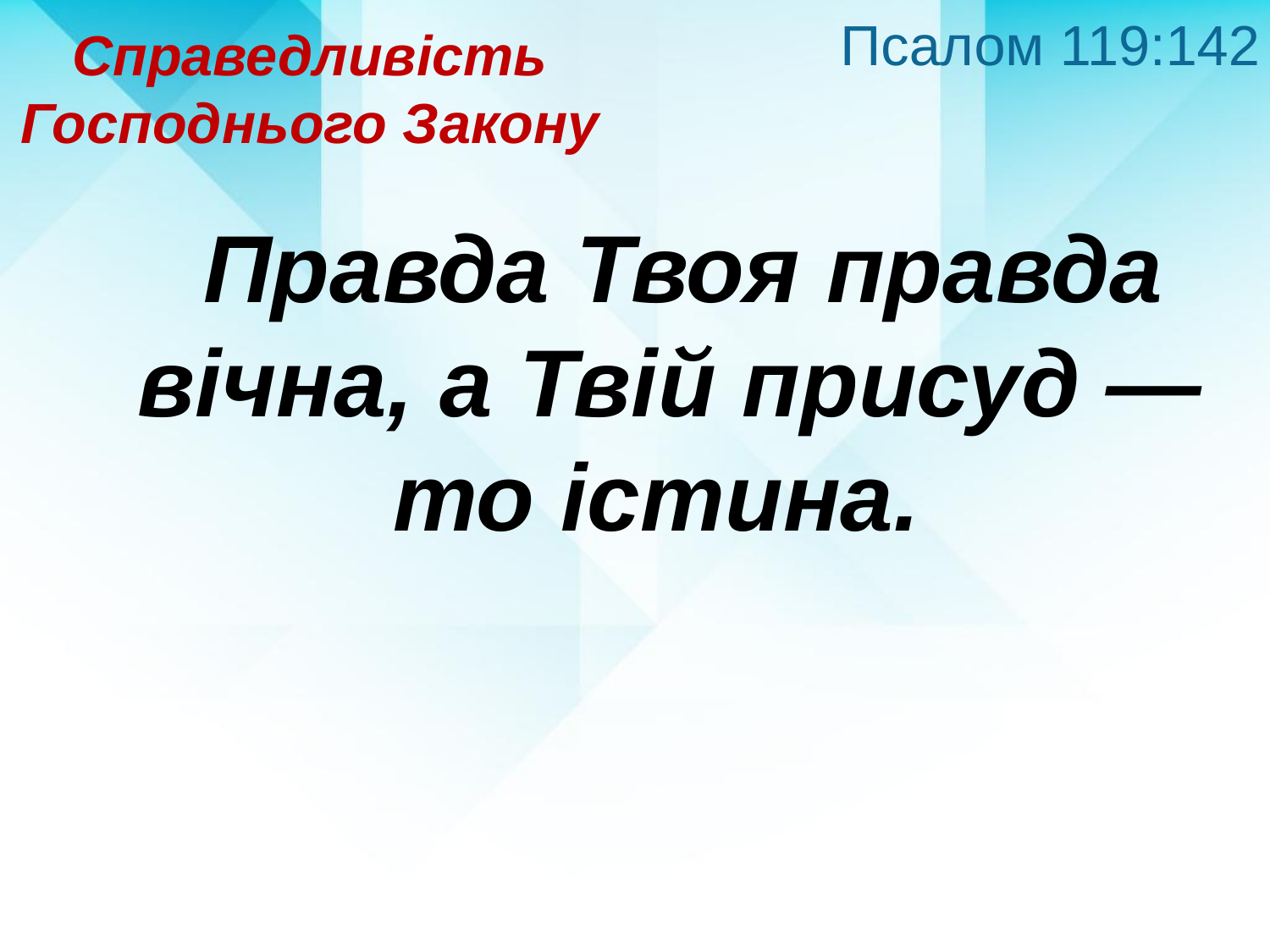

Псалом 119:142

Справедливість
Господнього Закону

 Правда Твоя правда вічна, а Твій присуд — то істина.